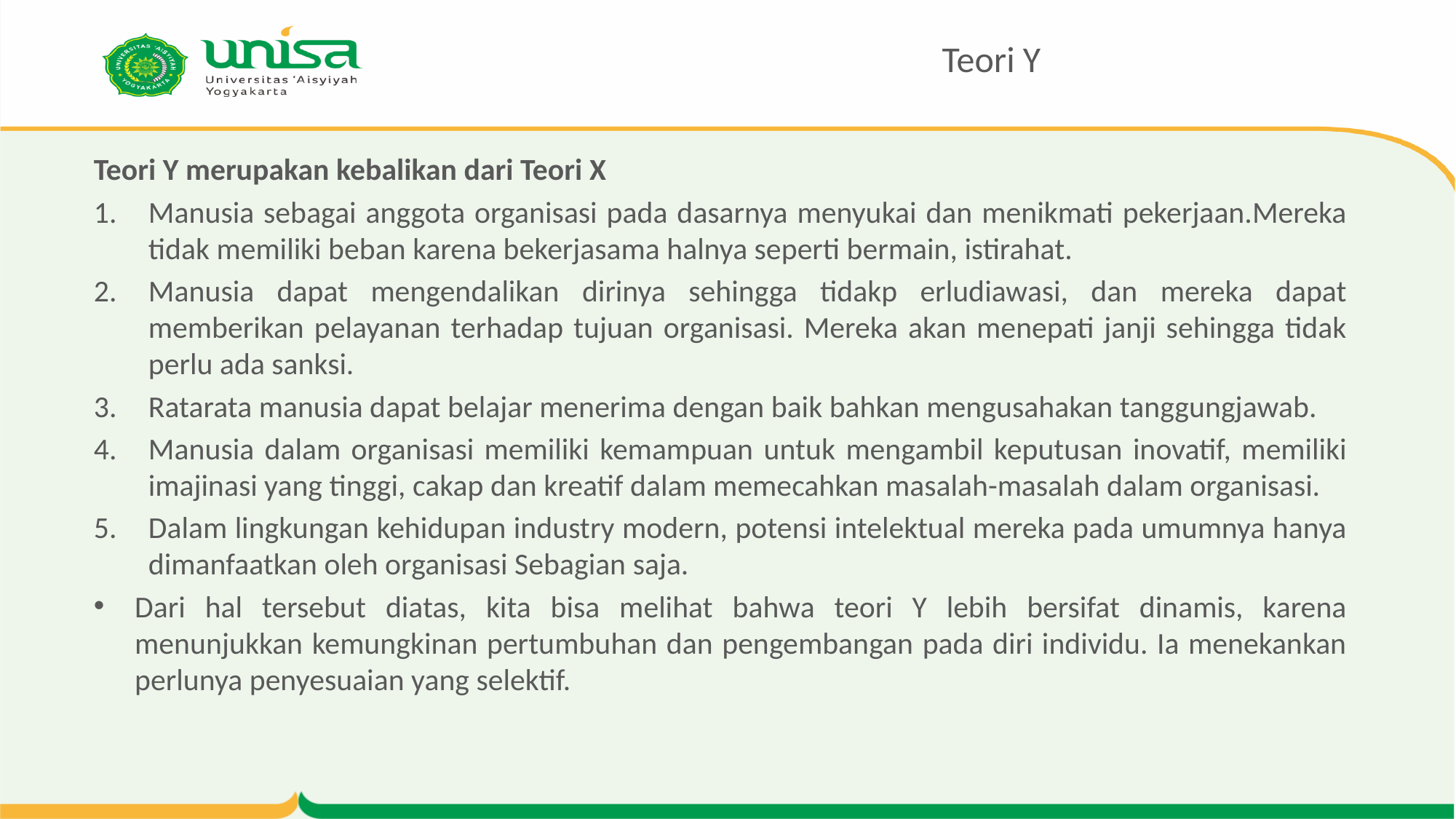

# Teori Y
Teori Y merupakan kebalikan dari Teori X
Manusia sebagai anggota organisasi pada dasarnya menyukai dan menikmati pekerjaan.Mereka tidak memiliki beban karena bekerjasama halnya seperti bermain, istirahat.
Manusia dapat mengendalikan dirinya sehingga tidakp erludiawasi, dan mereka dapat memberikan pelayanan terhadap tujuan organisasi. Mereka akan menepati janji sehingga tidak perlu ada sanksi.
Ratarata manusia dapat belajar menerima dengan baik bahkan mengusahakan tanggungjawab.
Manusia dalam organisasi memiliki kemampuan untuk mengambil keputusan inovatif, memiliki imajinasi yang tinggi, cakap dan kreatif dalam memecahkan masalah-masalah dalam organisasi.
Dalam lingkungan kehidupan industry modern, potensi intelektual mereka pada umumnya hanya dimanfaatkan oleh organisasi Sebagian saja.
Dari hal tersebut diatas, kita bisa melihat bahwa teori Y lebih bersifat dinamis, karena menunjukkan kemungkinan pertumbuhan dan pengembangan pada diri individu. Ia menekankan perlunya penyesuaian yang selektif.